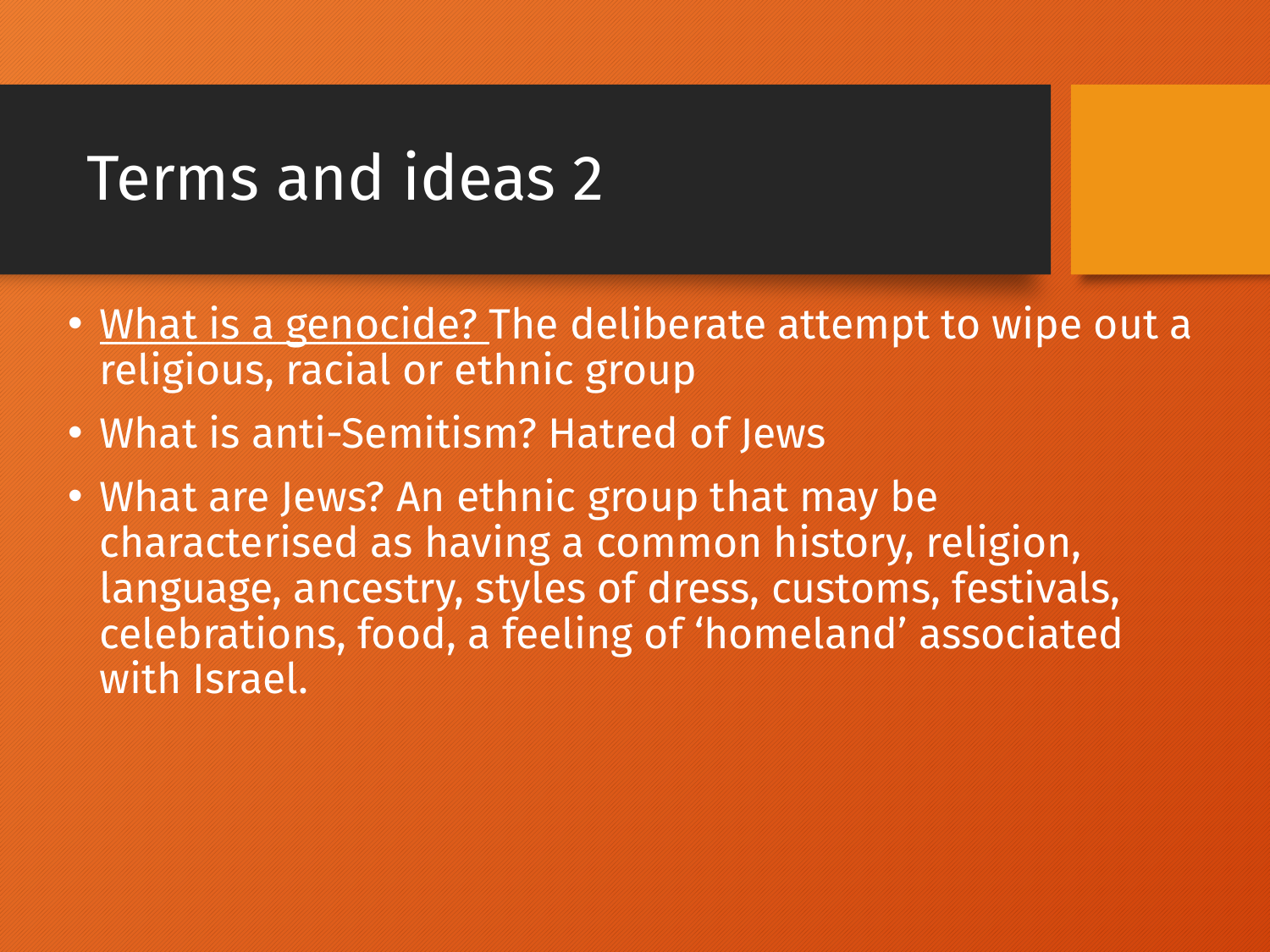

# Terms and ideas 2
What is a genocide? The deliberate attempt to wipe out a religious, racial or ethnic group
What is anti-Semitism? Hatred of Jews
What are Jews? An ethnic group that may be characterised as having a common history, religion, language, ancestry, styles of dress, customs, festivals, celebrations, food, a feeling of ‘homeland’ associated with Israel.